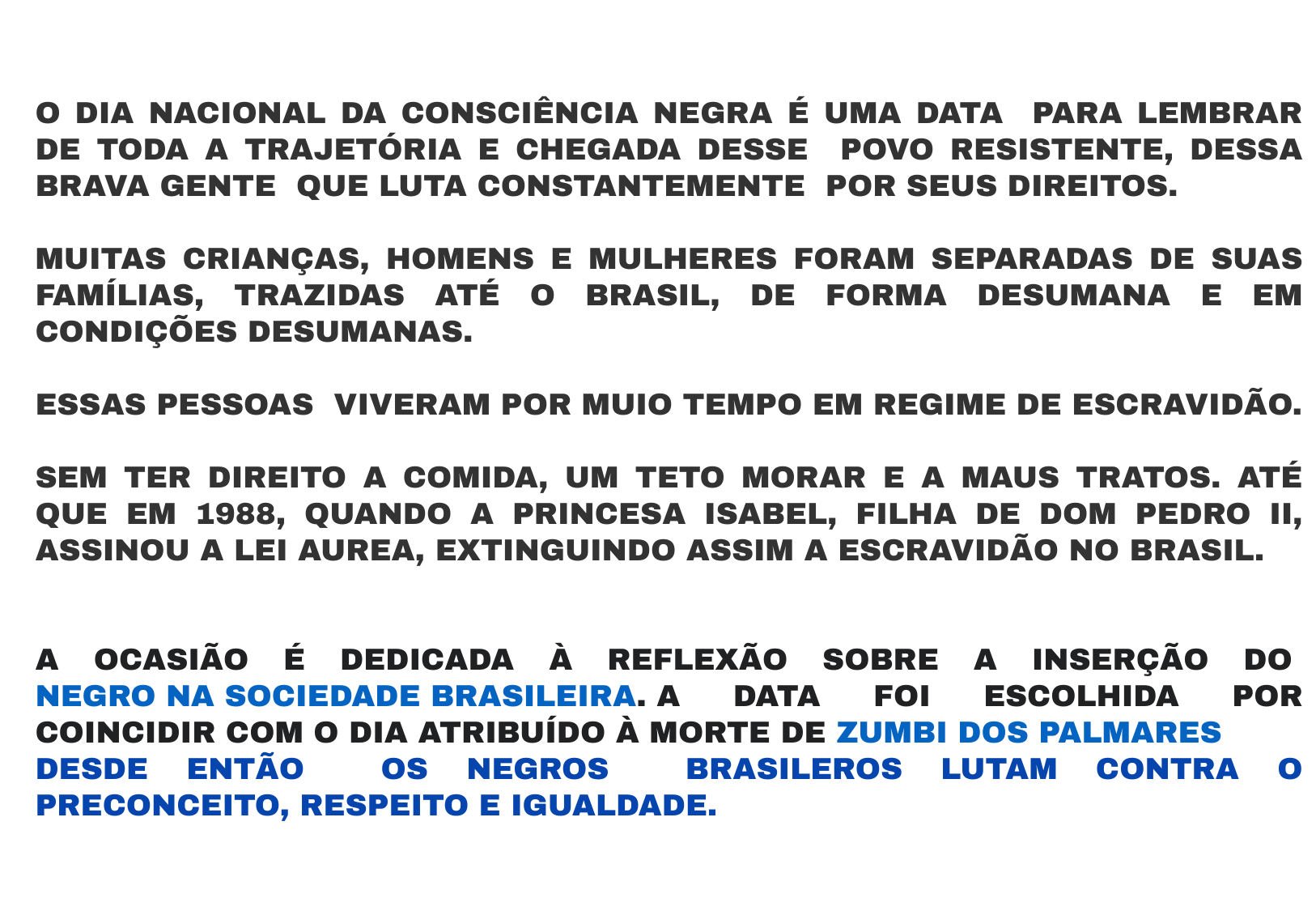

O DIA NACIONAL DA CONSCIÊNCIA NEGRA É UMA DATA  PARA LEMBRAR DE TODA A TRAJETÓRIA E CHEGADA DESSE  POVO RESISTENTE, DESSA BRAVA GENTE  QUE LUTA CONSTANTEMENTE  POR SEUS DIREITOS.

MUITAS CRIANÇAS, HOMENS E MULHERES FORAM SEPARADAS DE SUAS FAMÍLIAS, TRAZIDAS ATÉ O BRASIL, DE FORMA DESUMANA E EM CONDIÇÕES DESUMANAS.

ESSAS PESSOAS  VIVERAM POR MUIO TEMPO EM REGIME DE ESCRAVIDÃO.

SEM TER DIREITO A COMIDA, UM TETO MORAR E A MAUS TRATOS. ATÉ QUE EM 1988, QUANDO A PRINCESA ISABEL, FILHA DE DOM PEDRO II, ASSINOU A LEI AUREA, EXTINGUINDO ASSIM A ESCRAVIDÃO NO BRASIL.

A OCASIÃO É DEDICADA À REFLEXÃO SOBRE A INSERÇÃO DO NEGRO NA SOCIEDADE BRASILEIRA. A DATA FOI ESCOLHIDA POR COINCIDIR COM O DIA ATRIBUÍDO À MORTE DE ZUMBI DOS PALMARES
DESDE ENTÃO  OS NEGROS  BRASILEROS LUTAM CONTRA O PRECONCEITO, RESPEITO E IGUALDADE.